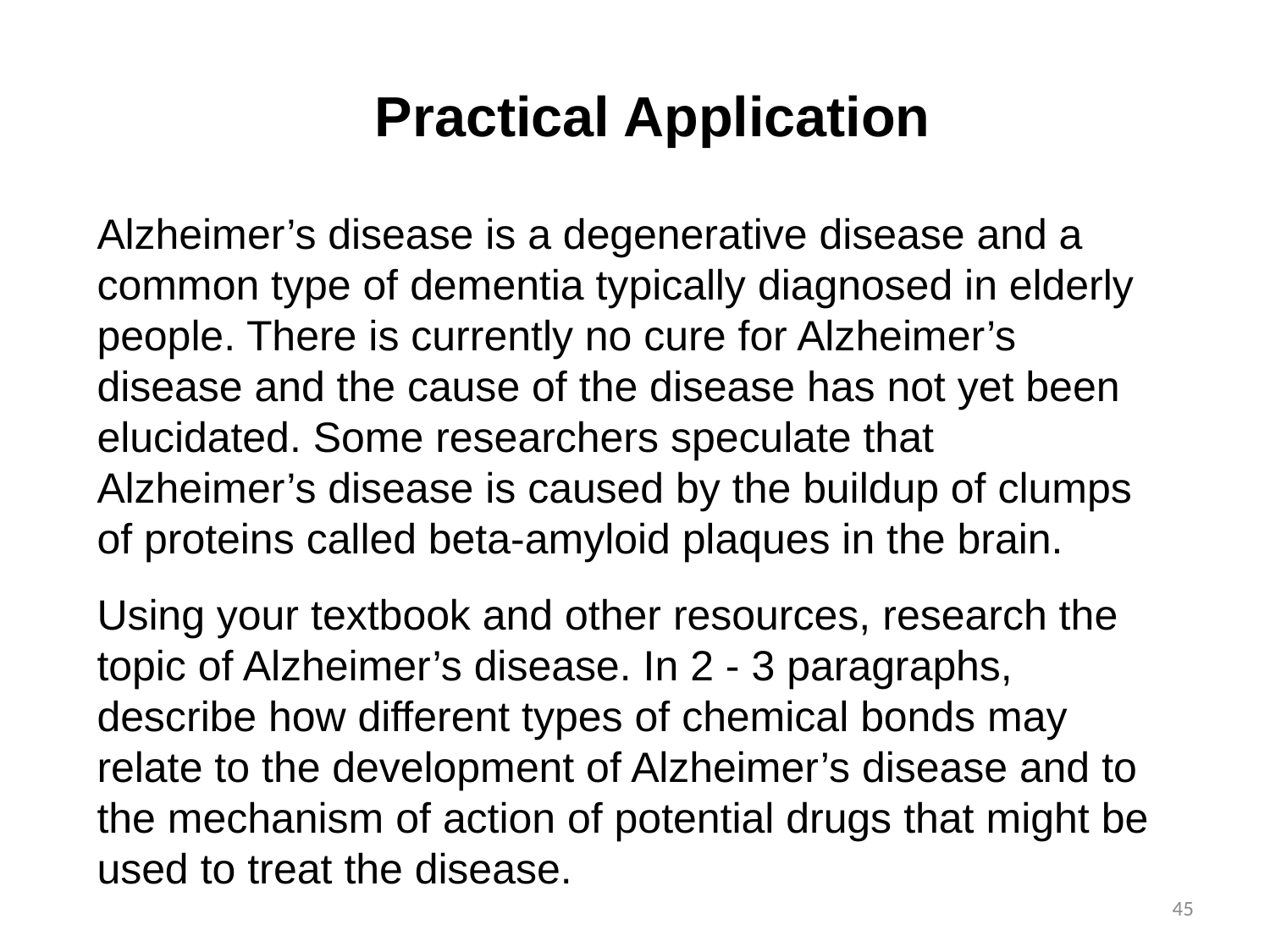

Practical Application
Alzheimer’s disease is a degenerative disease and a common type of dementia typically diagnosed in elderly people. There is currently no cure for Alzheimer’s disease and the cause of the disease has not yet been elucidated. Some researchers speculate that Alzheimer’s disease is caused by the buildup of clumps of proteins called beta-amyloid plaques in the brain.
Using your textbook and other resources, research the topic of Alzheimer’s disease. In 2 - 3 paragraphs, describe how different types of chemical bonds may relate to the development of Alzheimer’s disease and to the mechanism of action of potential drugs that might be used to treat the disease.
45